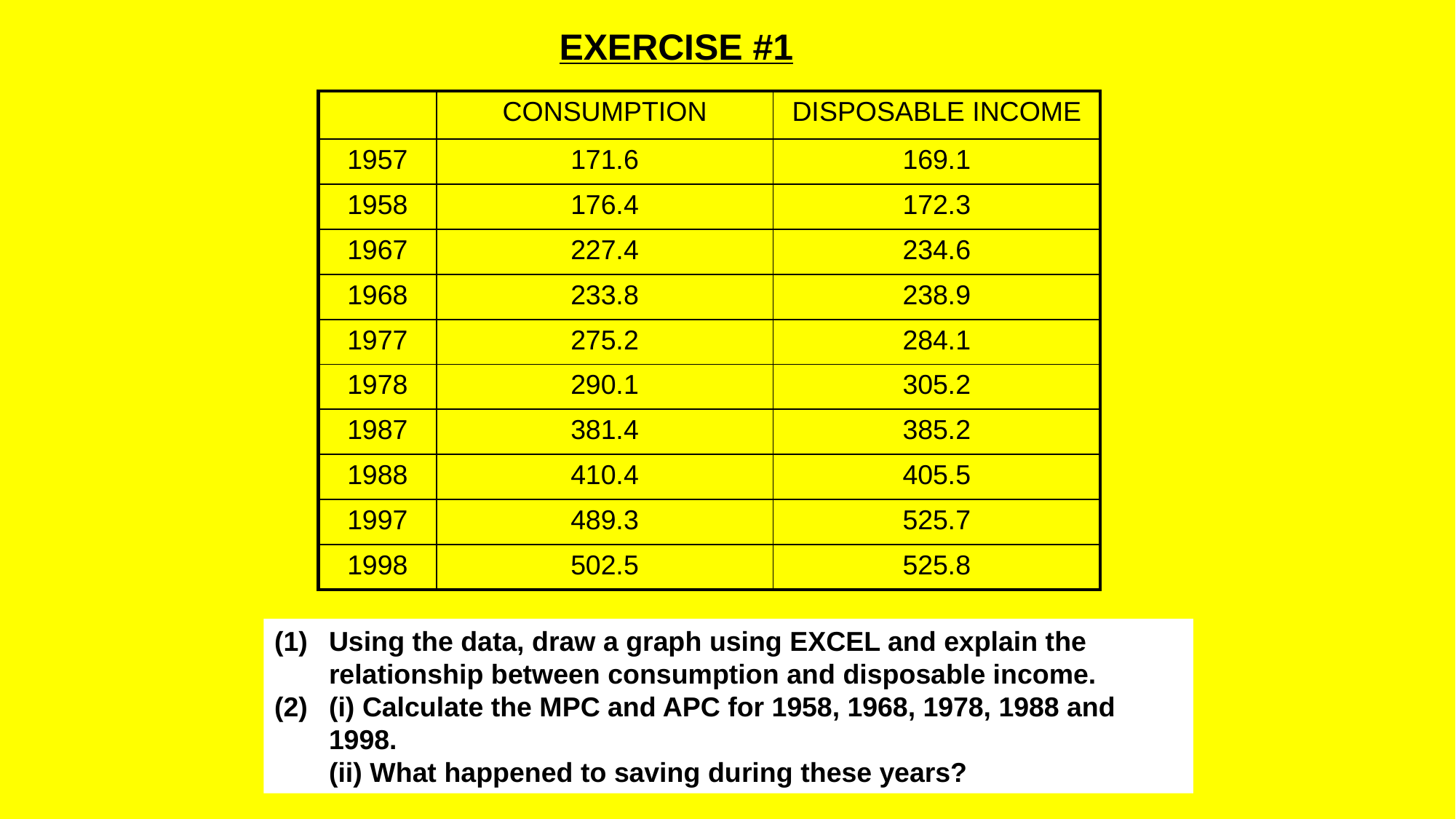

EXERCISE #1
|  | CONSUMPTION | DISPOSABLE INCOME |
| --- | --- | --- |
| 1957 | 171.6 | 169.1 |
| 1958 | 176.4 | 172.3 |
| 1967 | 227.4 | 234.6 |
| 1968 | 233.8 | 238.9 |
| 1977 | 275.2 | 284.1 |
| 1978 | 290.1 | 305.2 |
| 1987 | 381.4 | 385.2 |
| 1988 | 410.4 | 405.5 |
| 1997 | 489.3 | 525.7 |
| 1998 | 502.5 | 525.8 |
Using the data, draw a graph using EXCEL and explain the relationship between consumption and disposable income.
(i) Calculate the MPC and APC for 1958, 1968, 1978, 1988 and 1998.
	(ii) What happened to saving during these years?